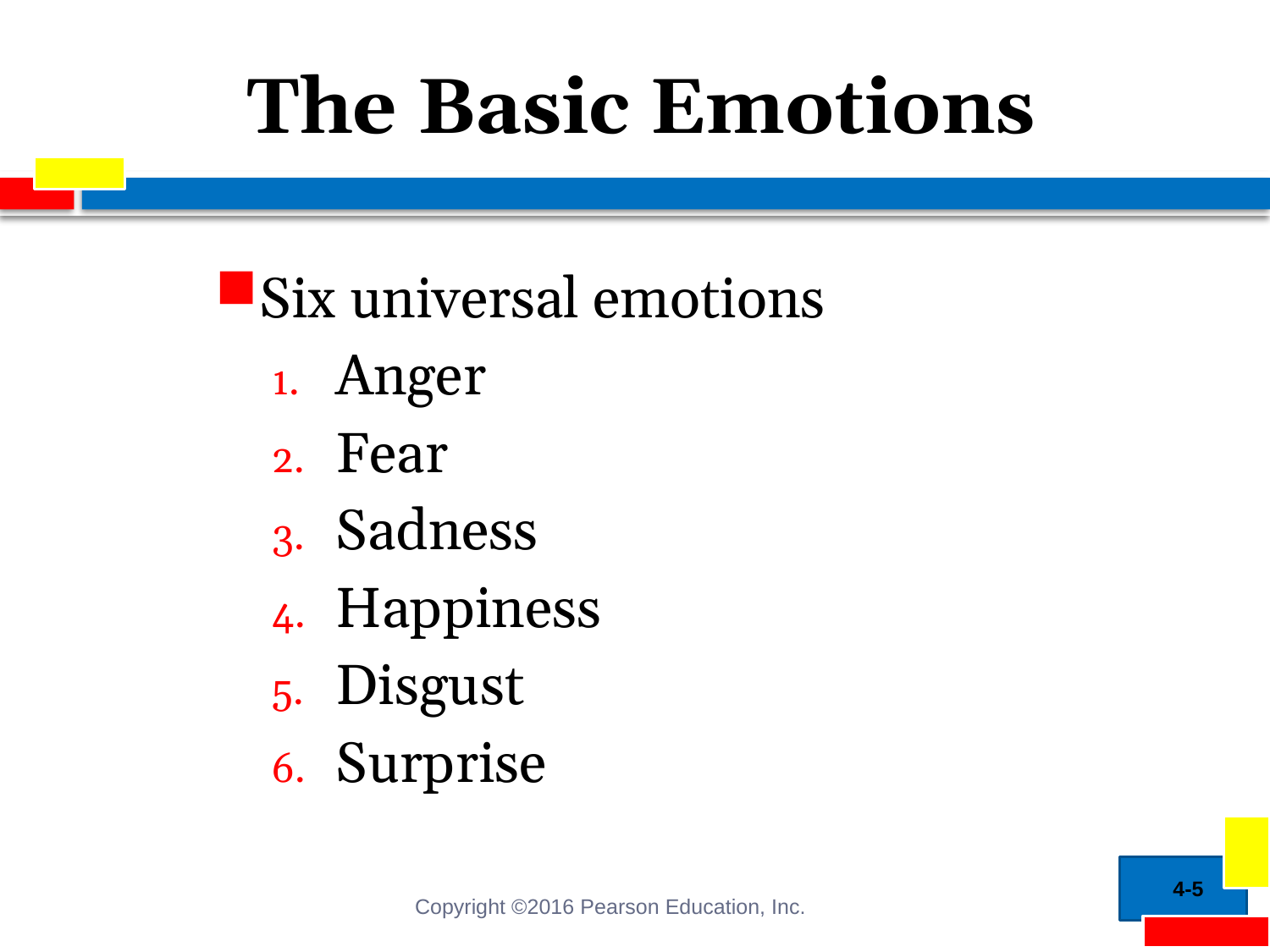

# The Basic Emotions
Six universal emotions
Anger
Fear
Sadness
Happiness
Disgust
Surprise

4-5